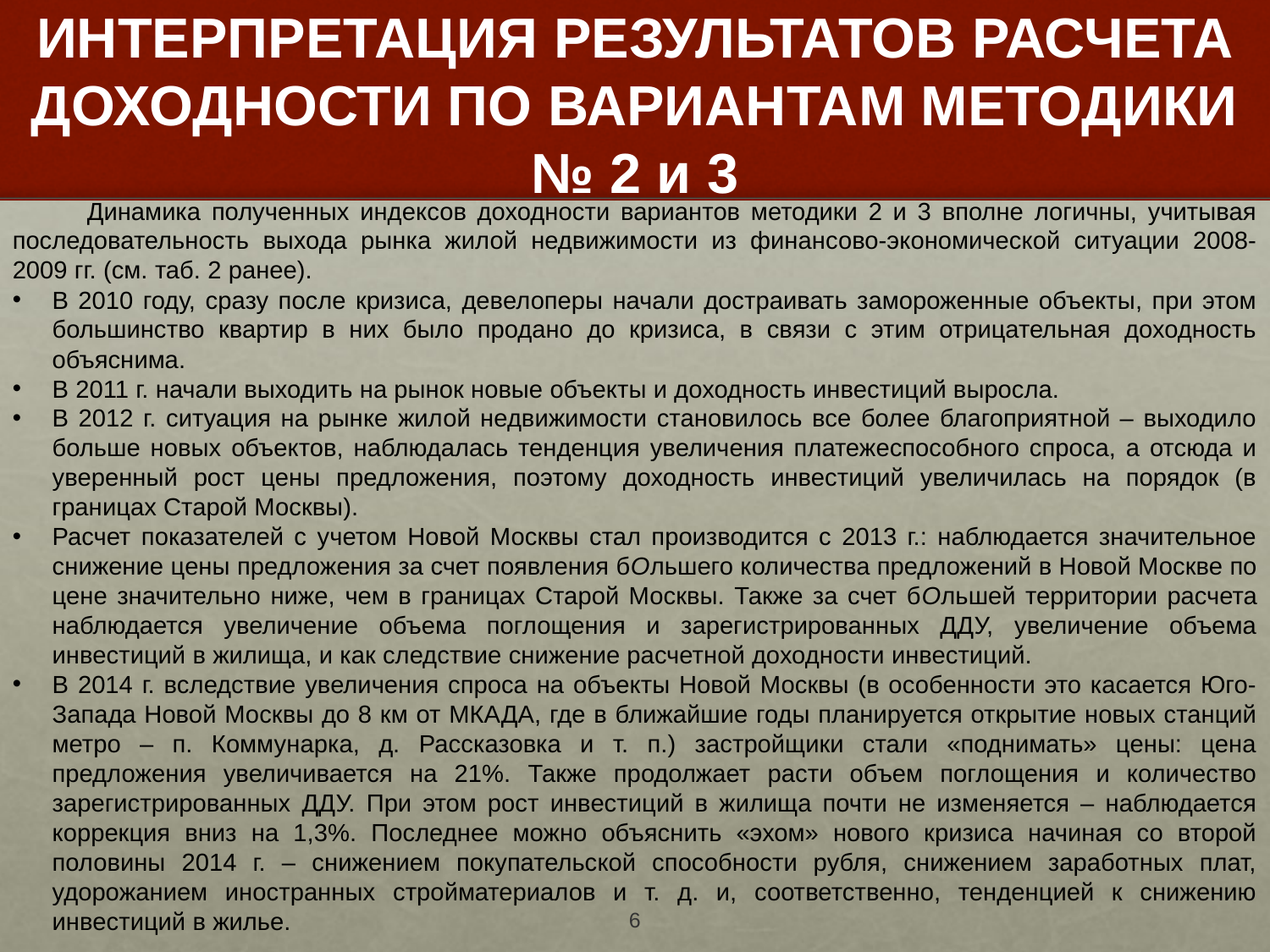

# ИНТЕРПРЕТАЦИЯ РЕЗУЛЬТАТОВ РАСЧЕТА ДОХОДНОСТИ ПО ВАРИАНТАМ МЕТОДИКИ № 2 и 3
Динамика полученных индексов доходности вариантов методики 2 и 3 вполне логичны, учитывая последовательность выхода рынка жилой недвижимости из финансово-экономической ситуации 2008-2009 гг. (см. таб. 2 ранее).
В 2010 году, сразу после кризиса, девелоперы начали достраивать замороженные объекты, при этом большинство квартир в них было продано до кризиса, в связи с этим отрицательная доходность объяснима.
В 2011 г. начали выходить на рынок новые объекты и доходность инвестиций выросла.
В 2012 г. ситуация на рынке жилой недвижимости становилось все более благоприятной – выходило больше новых объектов, наблюдалась тенденция увеличения платежеспособного спроса, а отсюда и уверенный рост цены предложения, поэтому доходность инвестиций увеличилась на порядок (в границах Старой Москвы).
Расчет показателей с учетом Новой Москвы стал производится с 2013 г.: наблюдается значительное снижение цены предложения за счет появления бОльшего количества предложений в Новой Москве по цене значительно ниже, чем в границах Старой Москвы. Также за счет бОльшей территории расчета наблюдается увеличение объема поглощения и зарегистрированных ДДУ, увеличение объема инвестиций в жилища, и как следствие снижение расчетной доходности инвестиций.
В 2014 г. вследствие увеличения спроса на объекты Новой Москвы (в особенности это касается Юго-Запада Новой Москвы до 8 км от МКАДА, где в ближайшие годы планируется открытие новых станций метро – п. Коммунарка, д. Рассказовка и т. п.) застройщики стали «поднимать» цены: цена предложения увеличивается на 21%. Также продолжает расти объем поглощения и количество зарегистрированных ДДУ. При этом рост инвестиций в жилища почти не изменяется – наблюдается коррекция вниз на 1,3%. Последнее можно объяснить «эхом» нового кризиса начиная со второй половины 2014 г. – снижением покупательской способности рубля, снижением заработных плат, удорожанием иностранных стройматериалов и т. д. и, соответственно, тенденцией к снижению инвестиций в жилье.

6